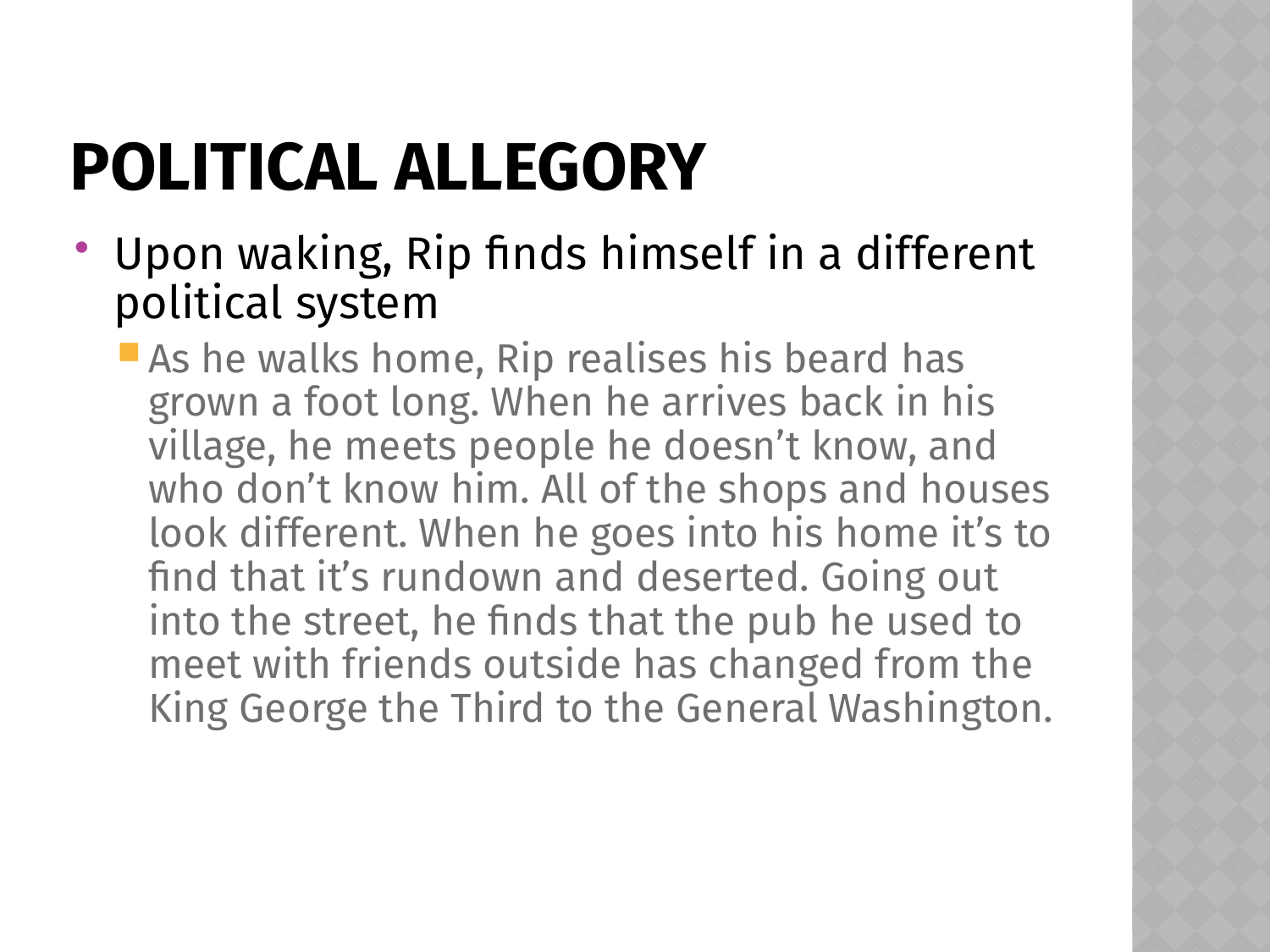

# Political Allegory
Upon waking, Rip finds himself in a different political system
As he walks home, Rip realises his beard has grown a foot long. When he arrives back in his village, he meets people he doesn’t know, and who don’t know him. All of the shops and houses look different. When he goes into his home it’s to find that it’s rundown and deserted. Going out into the street, he finds that the pub he used to meet with friends outside has changed from the King George the Third to the General Washington.